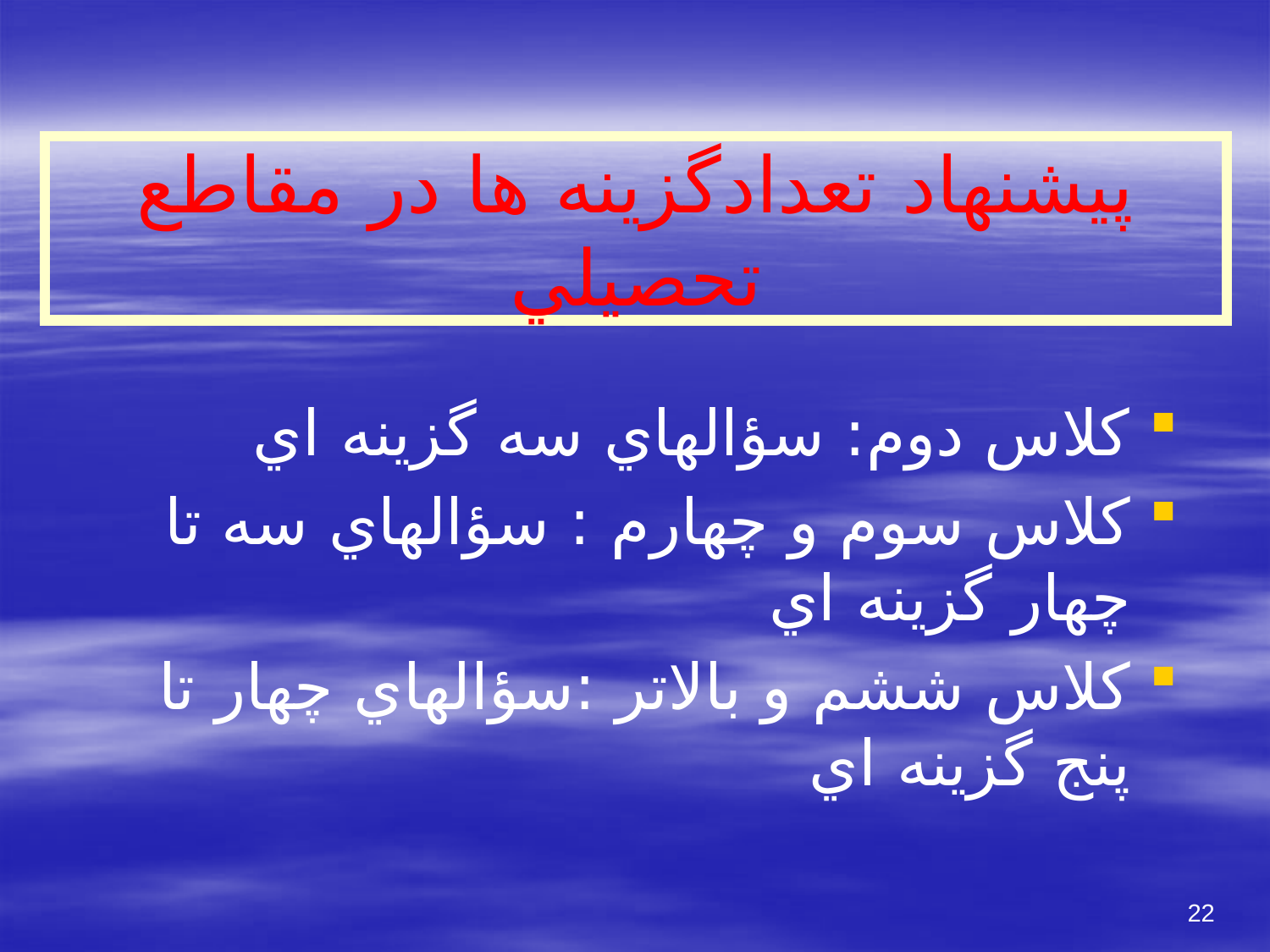

# پيشنهاد تعدادگزينه ها در مقاطع تحصيلي
كلاس دوم: سؤالهاي سه گزينه اي
كلاس سوم و چهارم : سؤالهاي سه تا چهار گزينه اي
كلاس ششم و بالاتر :سؤالهاي چهار تا پنج گزينه اي
22